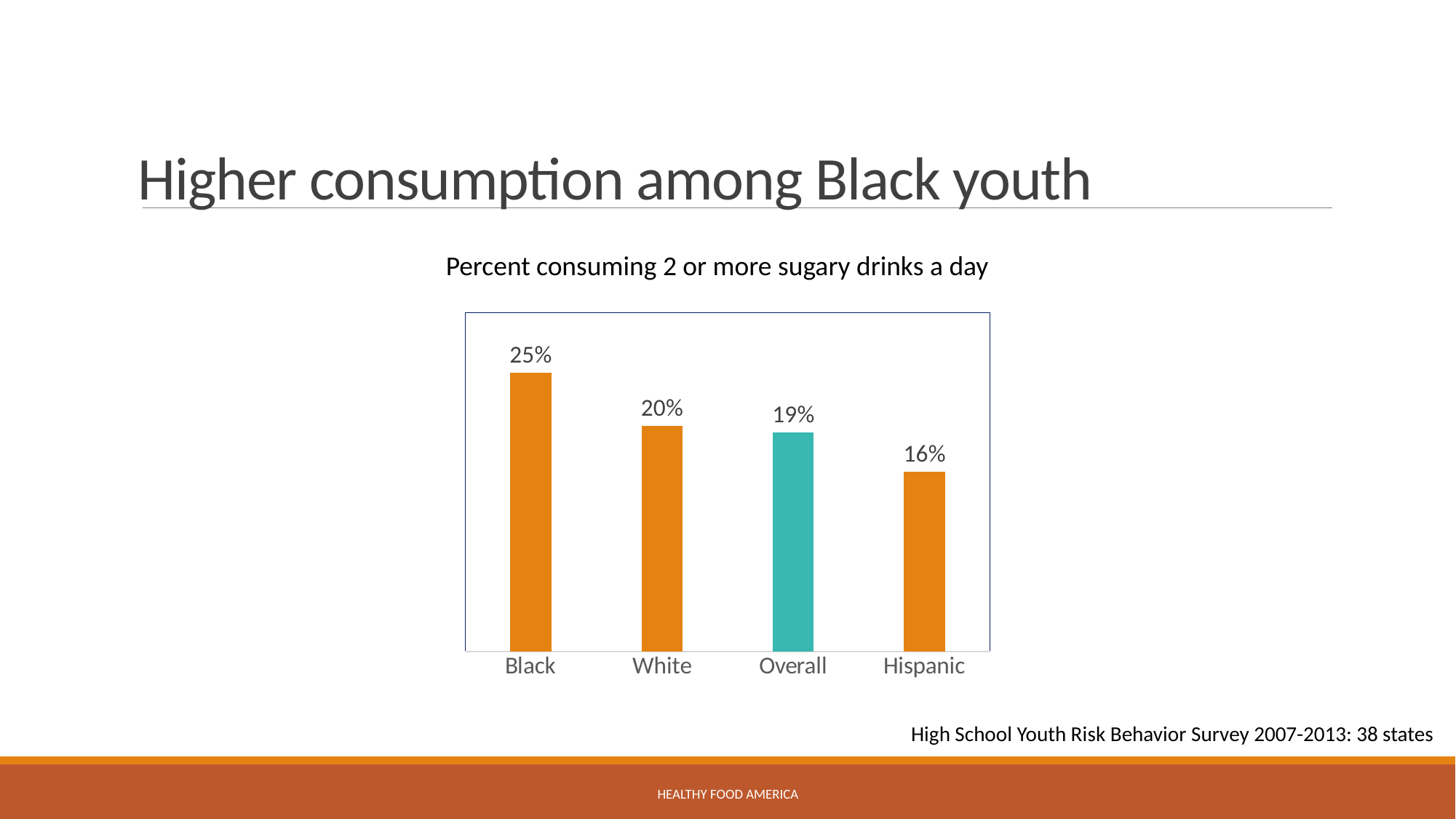

# Higher consumption among Black youth
Percent consuming 2 or more sugary drinks a day

### Chart

| Category |  |
|---|---|
| Black | 24.7 |
| White | 20.0 |
| Overall | 19.4 |
| Hispanic | 15.9 |

### Chart

| Category |
|---|
High School Youth Risk Behavior Survey 2007-2013: 38 states
Healthy Food America